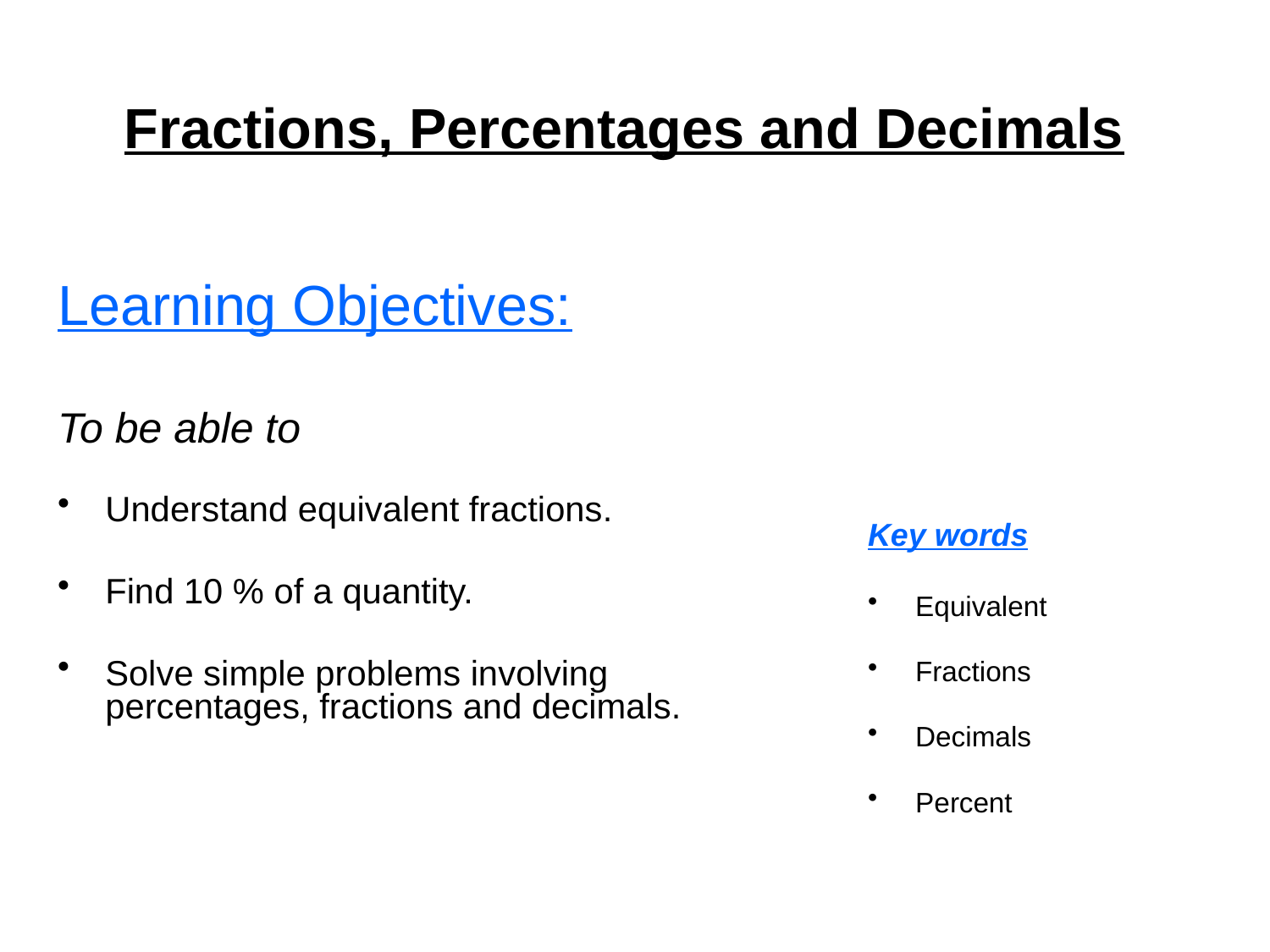

# Fractions, Percentages and Decimals
Learning Objectives:

To be able to

Understand equivalent fractions.

Find 10 % of a quantity.

Solve simple problems involving percentages, fractions and decimals.
Key words

Equivalent

Fractions

Decimals

Percent